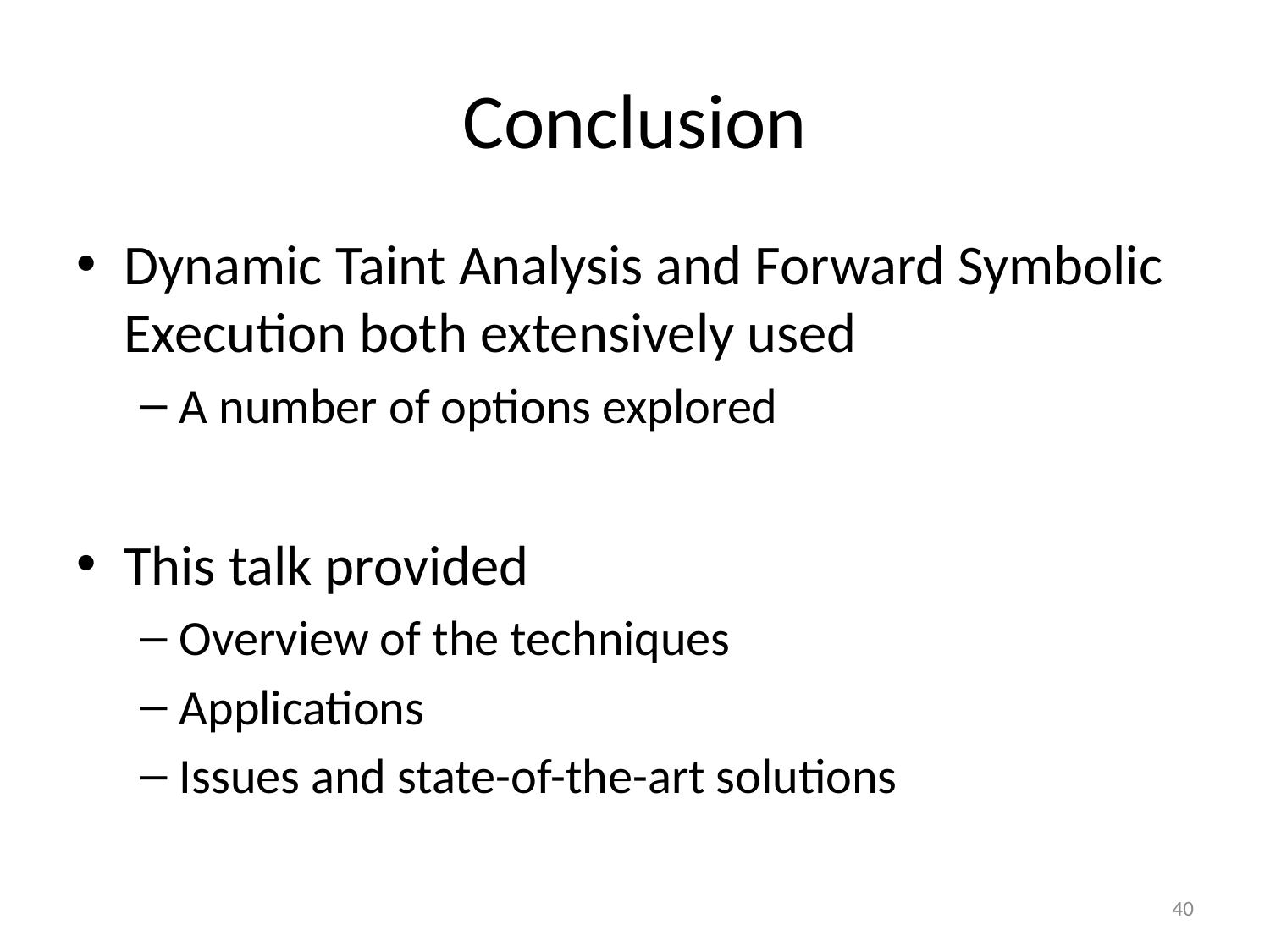

# Conclusion
Dynamic Taint Analysis and Forward Symbolic Execution both extensively used
A number of options explored

This talk provided
Overview of the techniques
Applications
Issues and state-of-the-art solutions
40